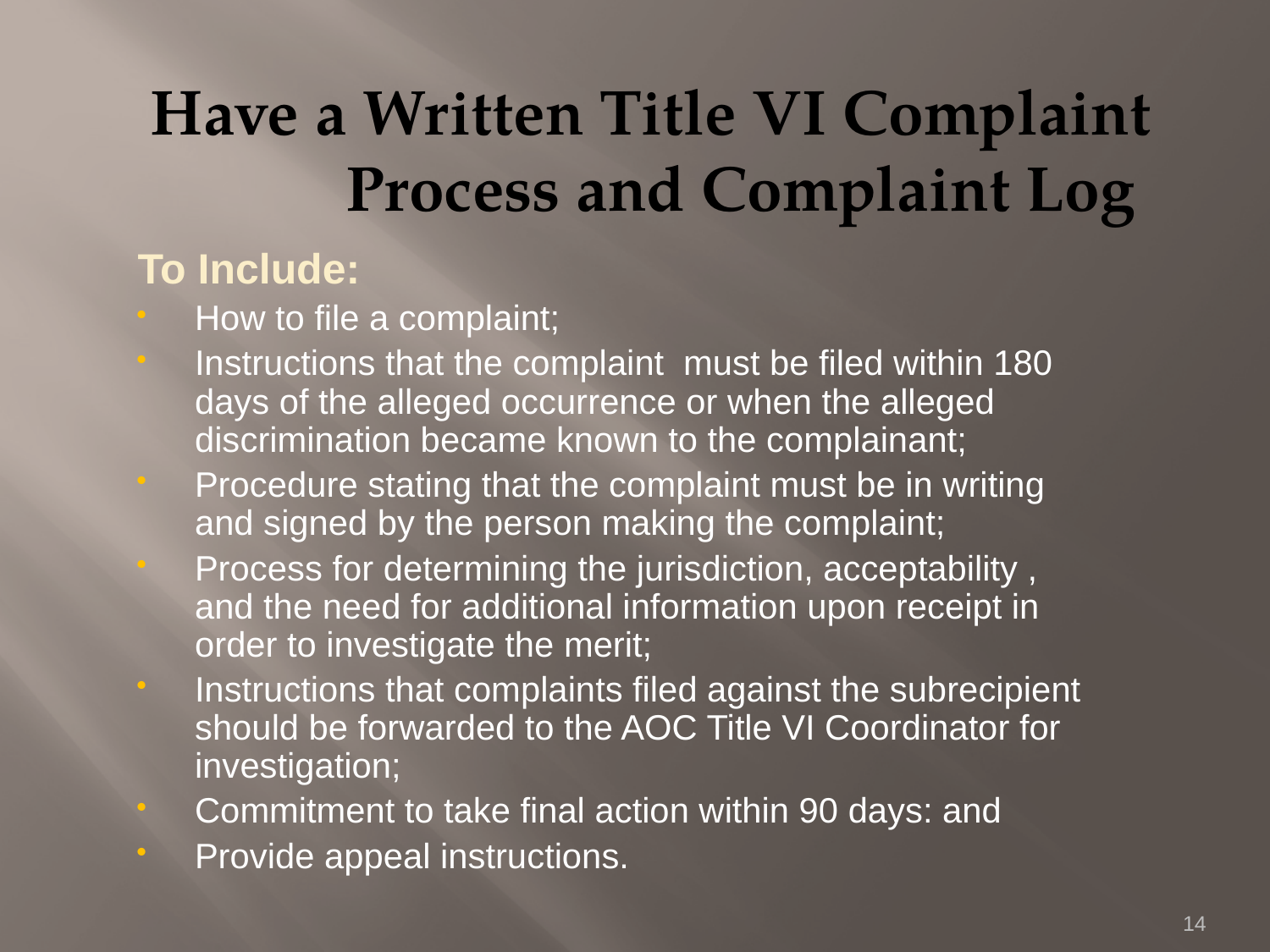

# Have a Written Title VI Complaint Process and Complaint Log

To Include:
How to file a complaint;
Instructions that the complaint  must be filed within 180 days of the alleged occurrence or when the alleged discrimination became known to the complainant;
Procedure stating that the complaint must be in writing and signed by the person making the complaint;
Process for determining the jurisdiction, acceptability , and the need for additional information upon receipt in order to investigate the merit;
Instructions that complaints filed against the subrecipient should be forwarded to the AOC Title VI Coordinator for investigation;
Commitment to take final action within 90 days: and
Provide appeal instructions.

14